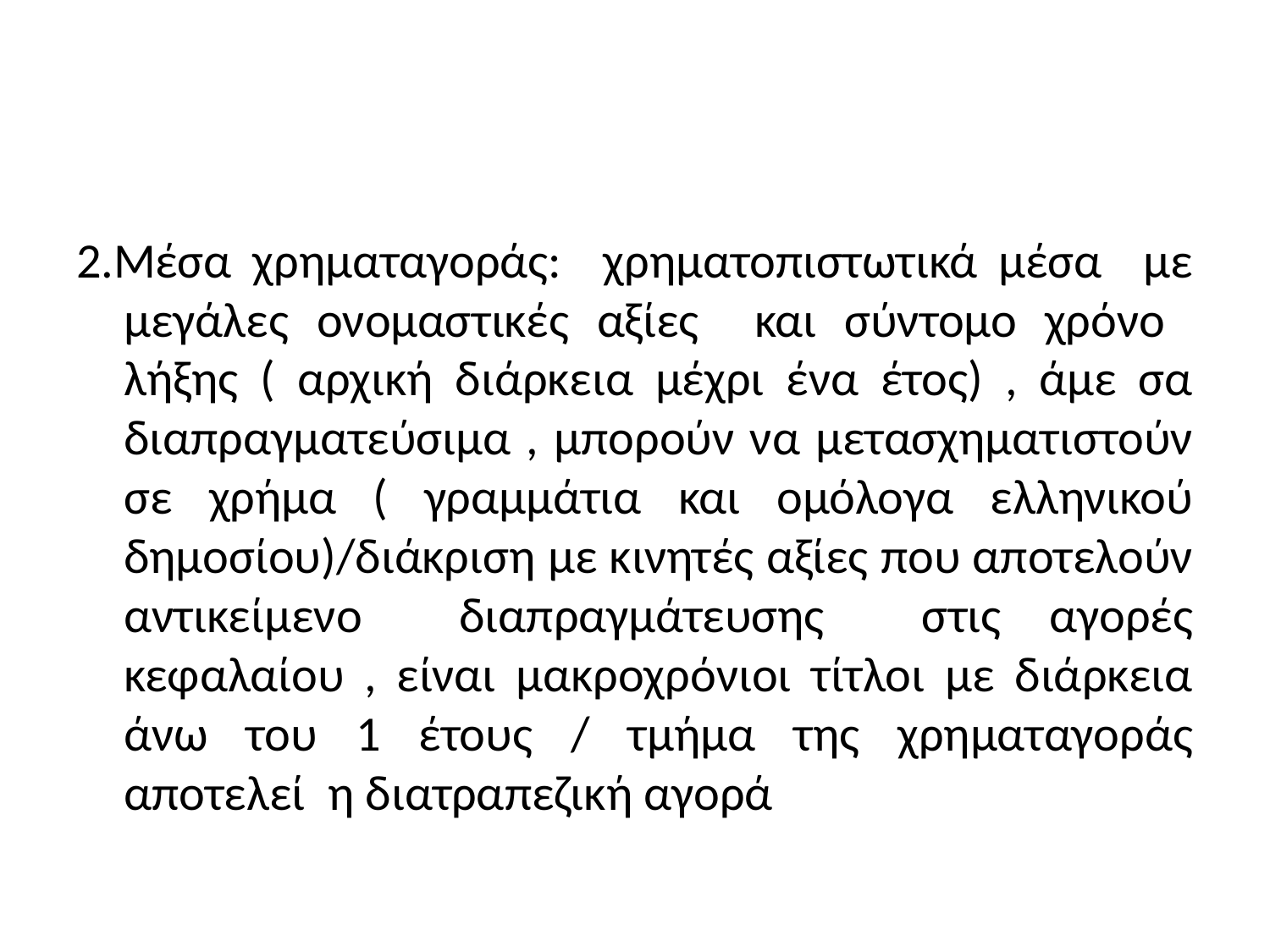

#
2.Μέσα χρηματαγοράς:  χρηματοπιστωτικά μέσα  με μεγάλες ονομαστικές αξίες  και σύντομο χρόνο  λήξης ( αρχική διάρκεια μέχρι ένα έτος) , άμε σα διαπραγματεύσιμα , μπορούν να μετασχηματιστούν σε χρήμα ( γραμμάτια και ομόλογα ελληνικού δημοσίου)/διάκριση με κινητές αξίες που αποτελούν αντικείμενο  διαπραγμάτευσης  στις αγορές κεφαλαίου , είναι μακροχρόνιοι τίτλοι με διάρκεια άνω του 1 έτους / τμήμα της χρηματαγοράς αποτελεί  η διατραπεζική αγορά